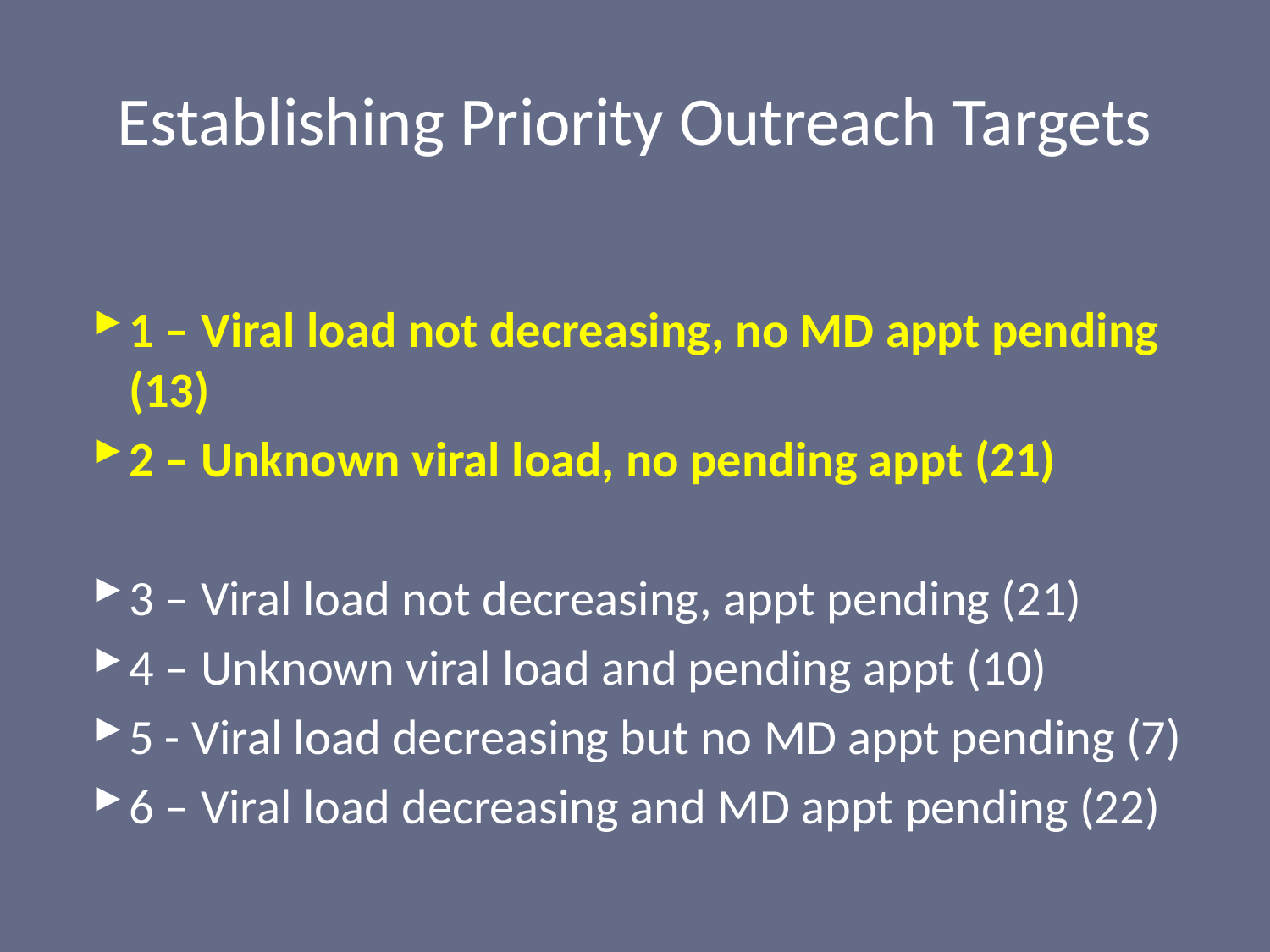

# Establishing Priority Outreach Targets

1 – Viral load not decreasing, no MD appt pending (13)
2 – Unknown viral load, no pending appt (21)

3 – Viral load not decreasing, appt pending (21)
4 – Unknown viral load and pending appt (10)
5 - Viral load decreasing but no MD appt pending (7)
6 – Viral load decreasing and MD appt pending (22)